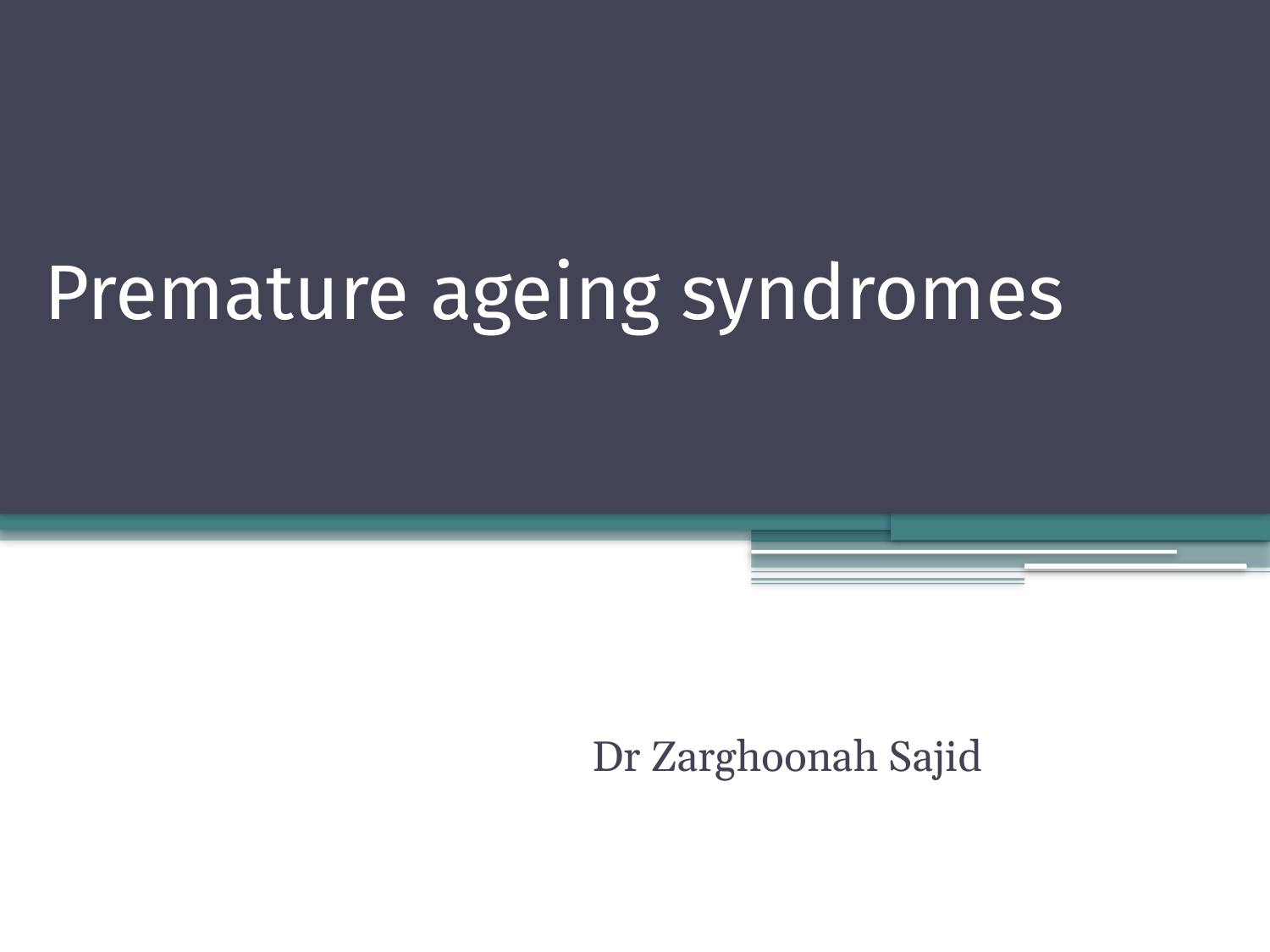

# Premature ageing syndromes

  Dr Zarghoonah Sajid